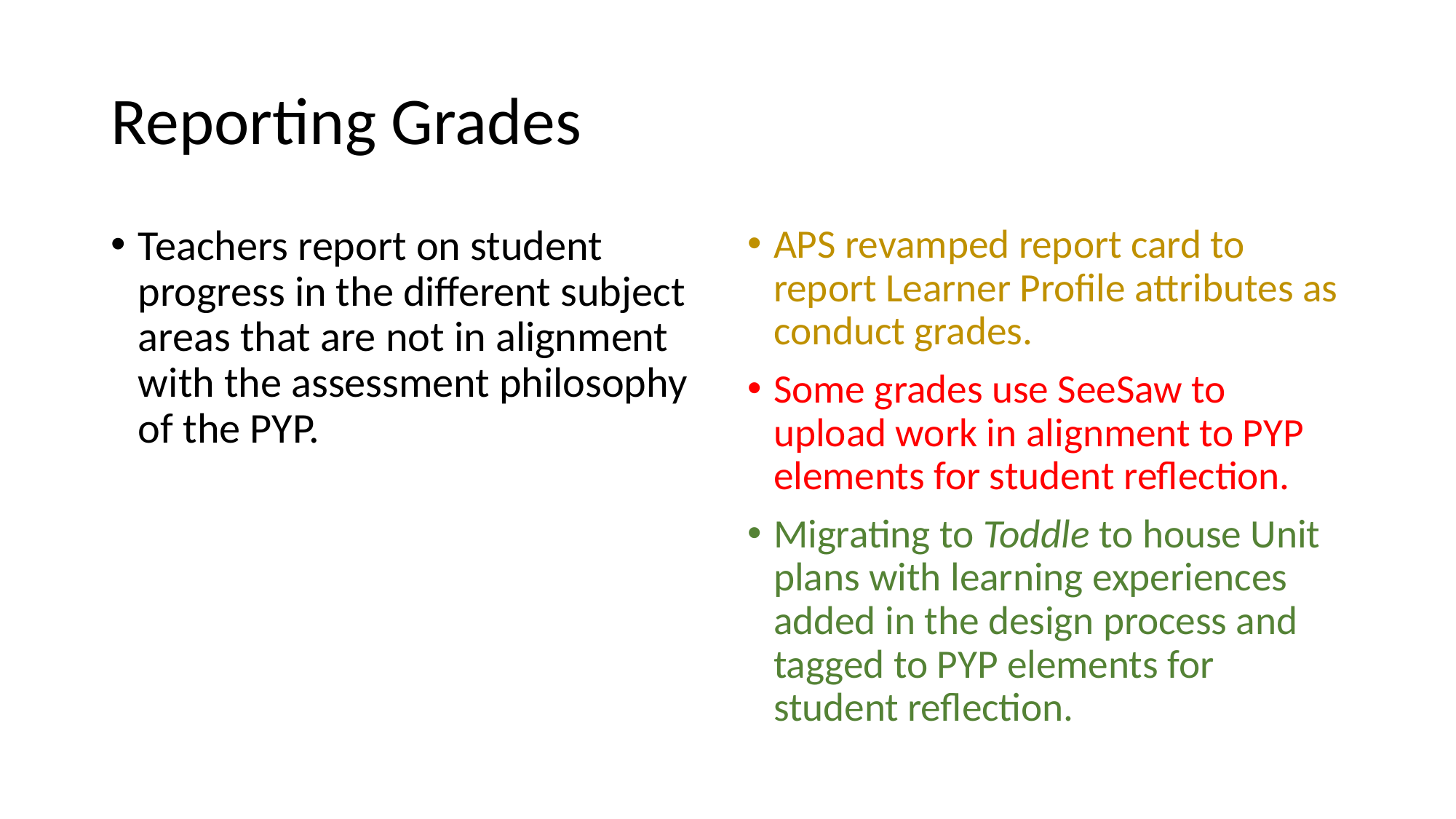

# Reporting Grades
Teachers report on student progress in the different subject areas that are not in alignment with the assessment philosophy of the PYP.
APS revamped report card to report Learner Profile attributes as conduct grades.
Some grades use SeeSaw to upload work in alignment to PYP elements for student reflection.
Migrating to Toddle to house Unit plans with learning experiences added in the design process and tagged to PYP elements for student reflection.